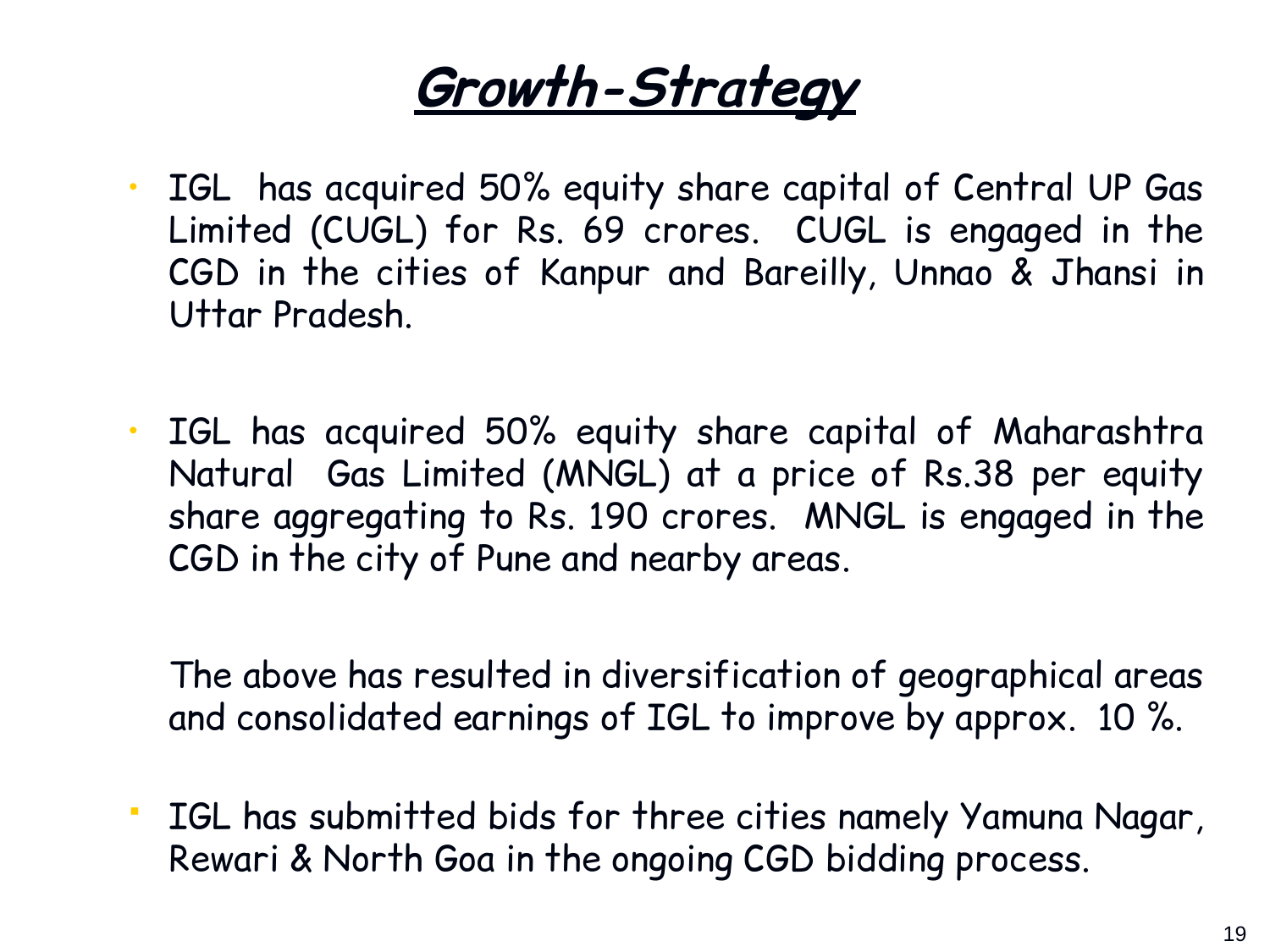

# Growth-Strategy
IGL  has acquired 50% equity share capital of Central UP Gas Limited (CUGL) for Rs. 69 crores.  CUGL is engaged in the CGD in the cities of Kanpur and Bareilly, Unnao & Jhansi in Uttar Pradesh.

IGL has acquired 50% equity share capital of Maharashtra Natural  Gas Limited (MNGL) at a price of Rs.38 per equity share aggregating to Rs. 190 crores.  MNGL is engaged in the CGD in the city of Pune and nearby areas.

	The above has resulted in diversification of geographical areas and consolidated earnings of IGL to improve by approx.  10 %.

IGL has submitted bids for three cities namely Yamuna Nagar, Rewari & North Goa in the ongoing CGD bidding process.

1
19